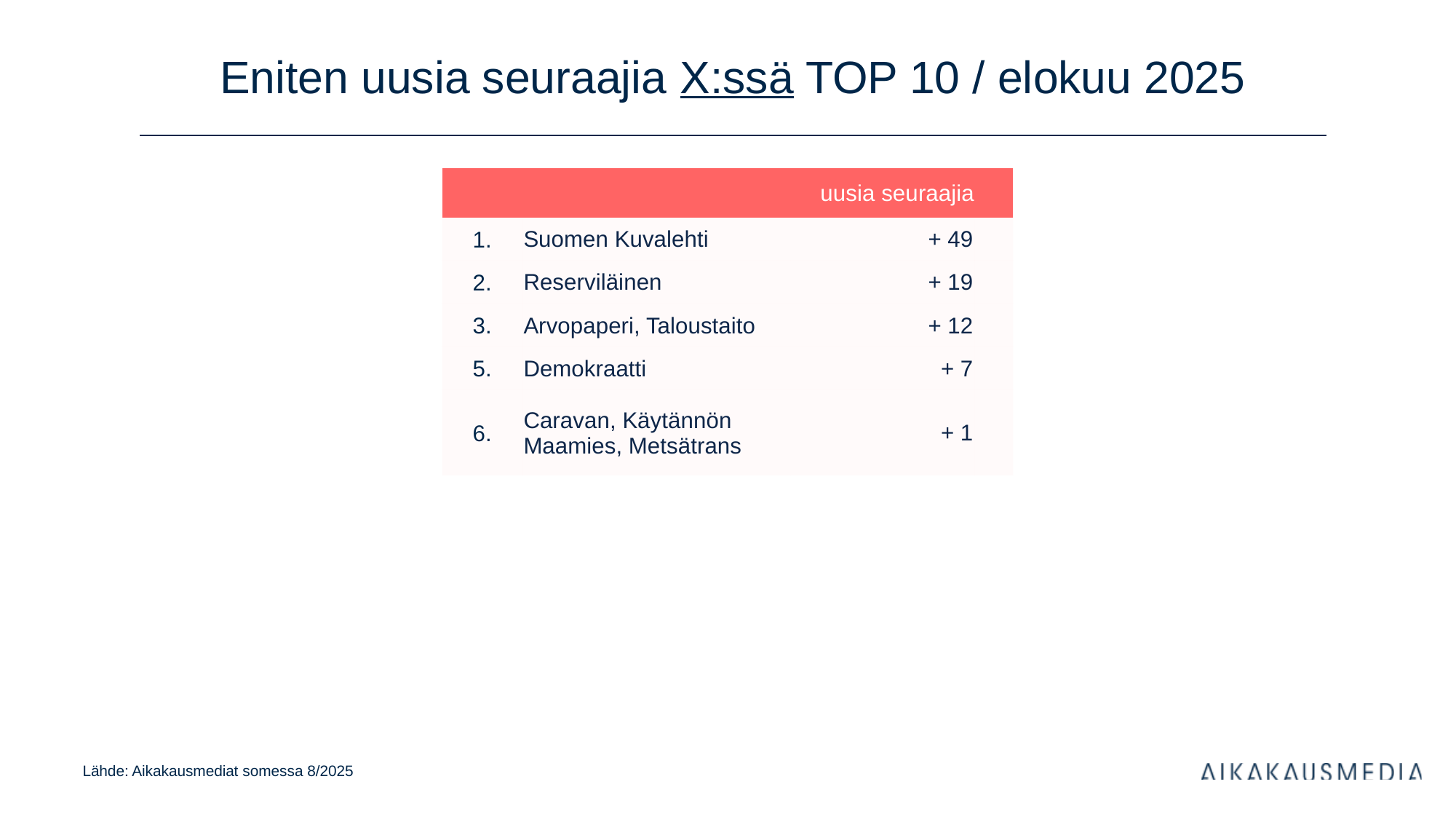

# Eniten uusia seuraajia X:ssä TOP 10 / elokuu 2025
| uusia seuraajia |  | kanavan tilaajia |  |
| --- | --- | --- | --- |
| 1. | Suomen Kuvalehti | + 49 |  |
| 2. | Reserviläinen | + 19 |  |
| 3. | Arvopaperi, Taloustaito | + 12 |  |
| 5. | Demokraatti | + 7 |  |
| 6. | Caravan, Käytännön Maamies, Metsätrans | + 1 |  |